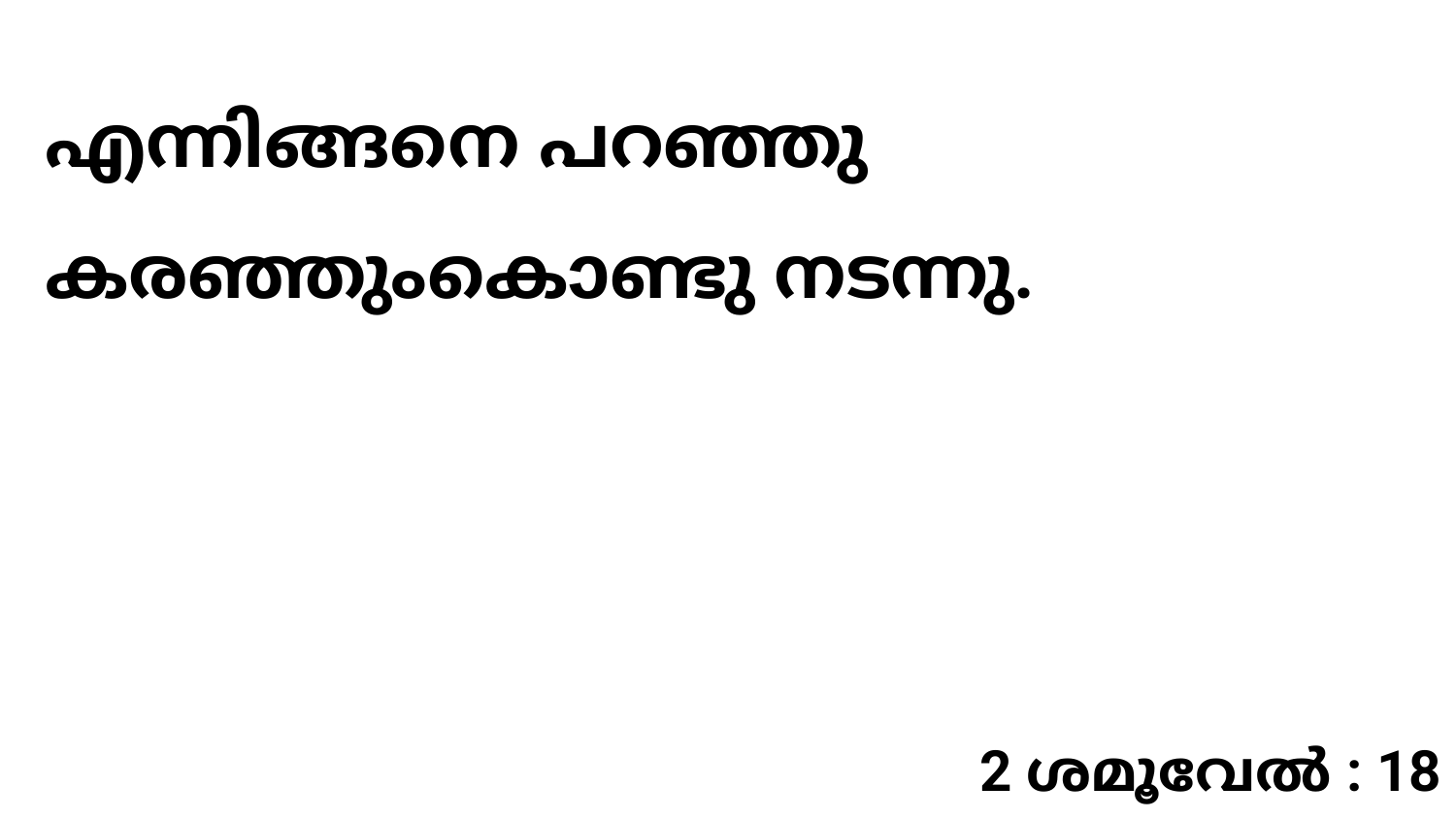

എന്നിങ്ങനെ പറഞ്ഞു കരഞ്ഞുംകൊണ്ടു നടന്നു.
2 ശമൂവേൽ : 18